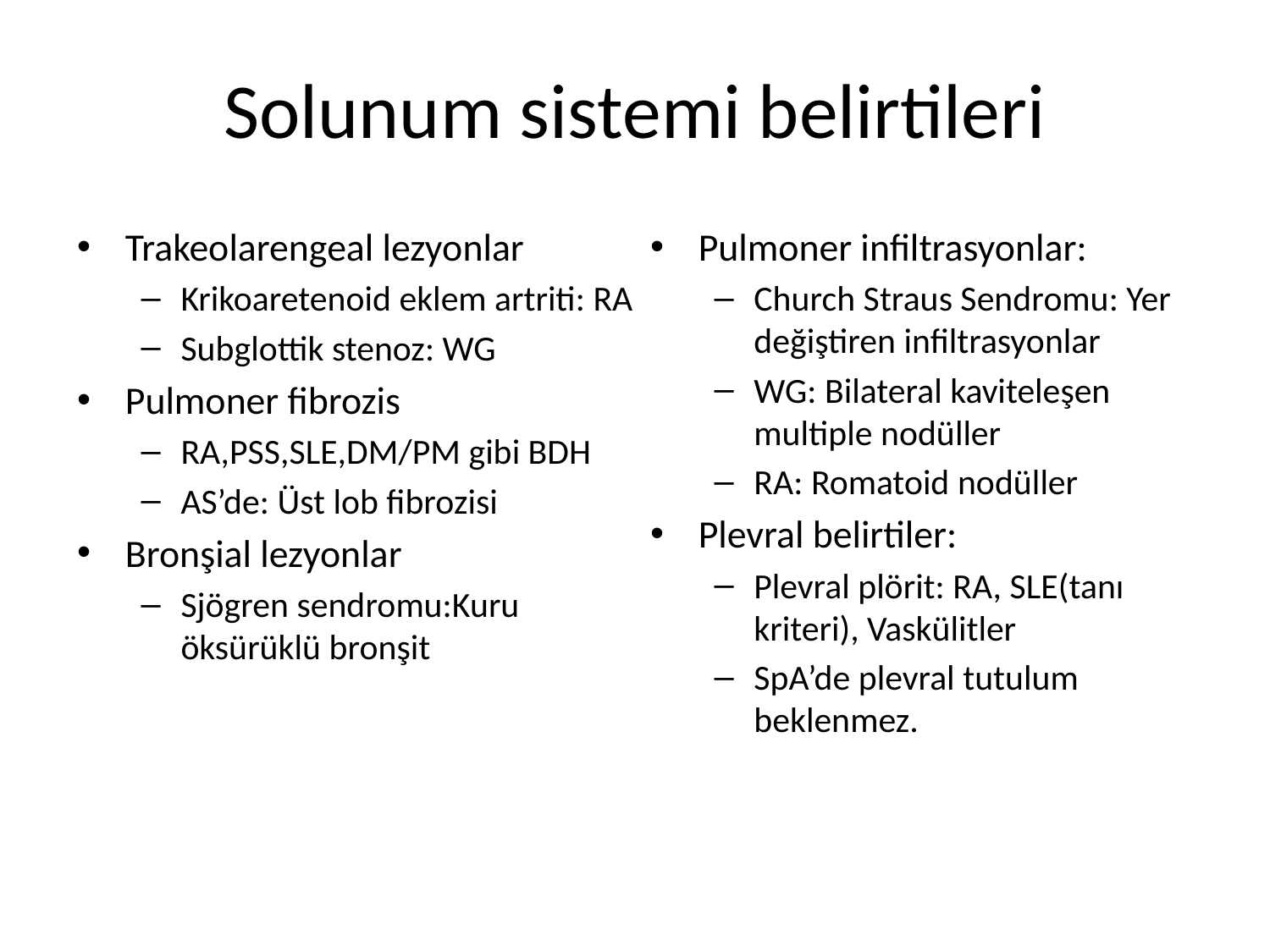

# Solunum sistemi belirtileri
Trakeolarengeal lezyonlar
Krikoaretenoid eklem artriti: RA
Subglottik stenoz: WG
Pulmoner fibrozis
RA,PSS,SLE,DM/PM gibi BDH
AS’de: Üst lob fibrozisi
Bronşial lezyonlar
Sjögren sendromu:Kuru öksürüklü bronşit

Pulmoner infiltrasyonlar:
Church Straus Sendromu: Yer değiştiren infiltrasyonlar
WG: Bilateral kaviteleşen multiple nodüller
RA: Romatoid nodüller
Plevral belirtiler:
Plevral plörit: RA, SLE(tanı kriteri), Vaskülitler
SpA’de plevral tutulum beklenmez.